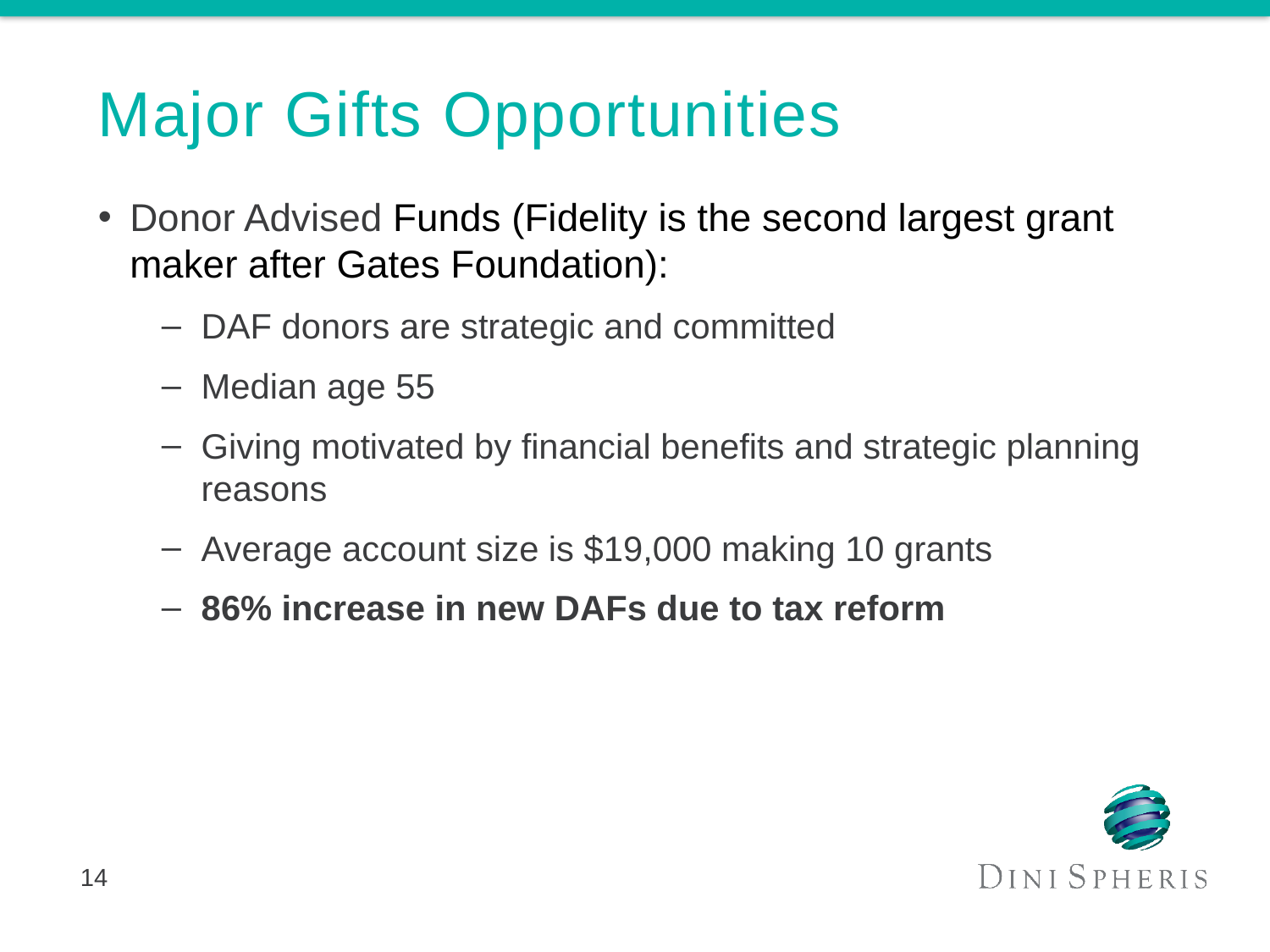

# Major Gifts Opportunities
Donor Advised Funds (Fidelity is the second largest grant maker after Gates Foundation):
DAF donors are strategic and committed
Median age 55
Giving motivated by financial benefits and strategic planning reasons
Average account size is $19,000 making 10 grants
86% increase in new DAFs due to tax reform

14